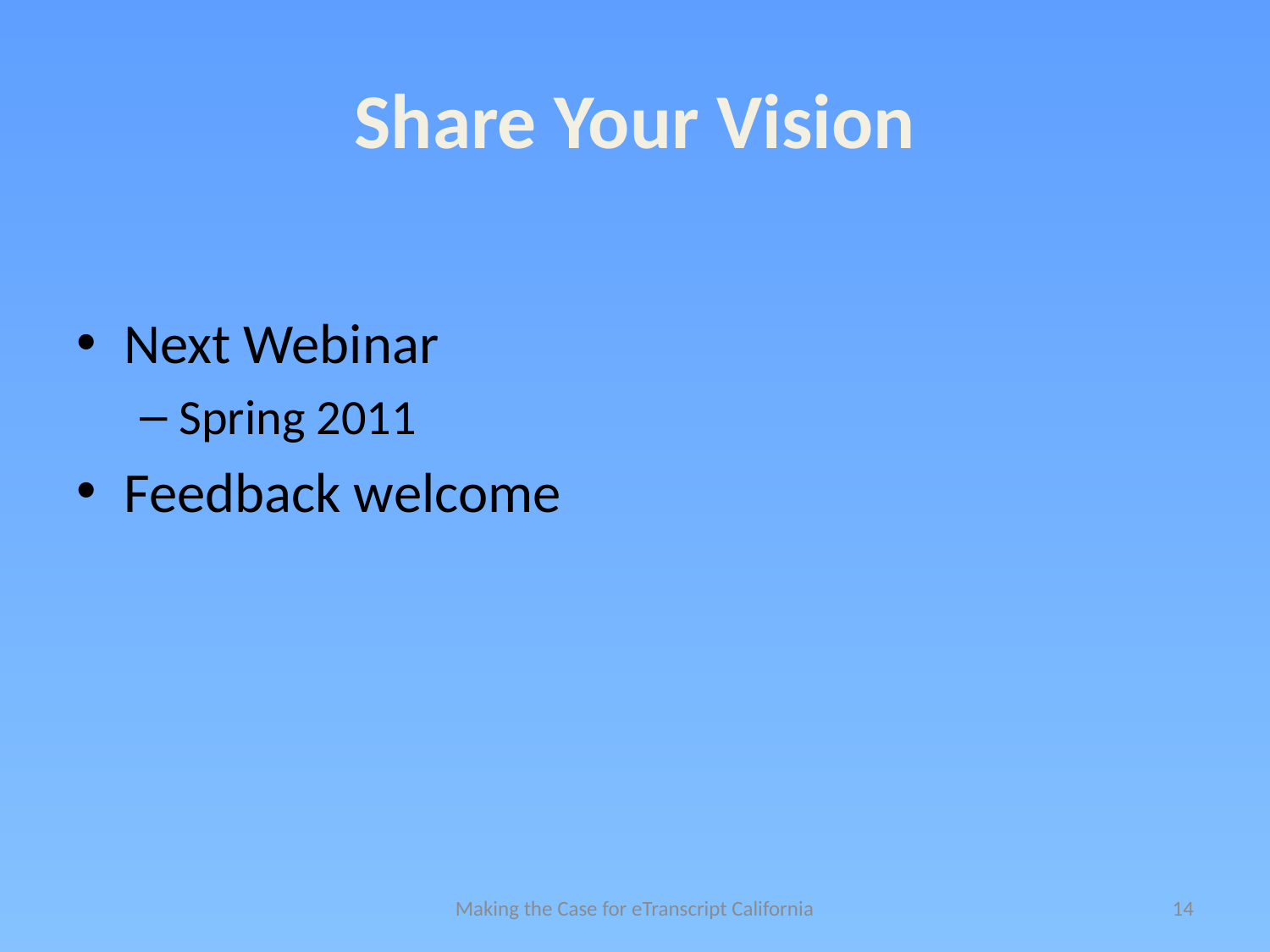

# Share Your Vision

Next Webinar
Spring 2011
Feedback welcome

Making the Case for eTranscript California
14